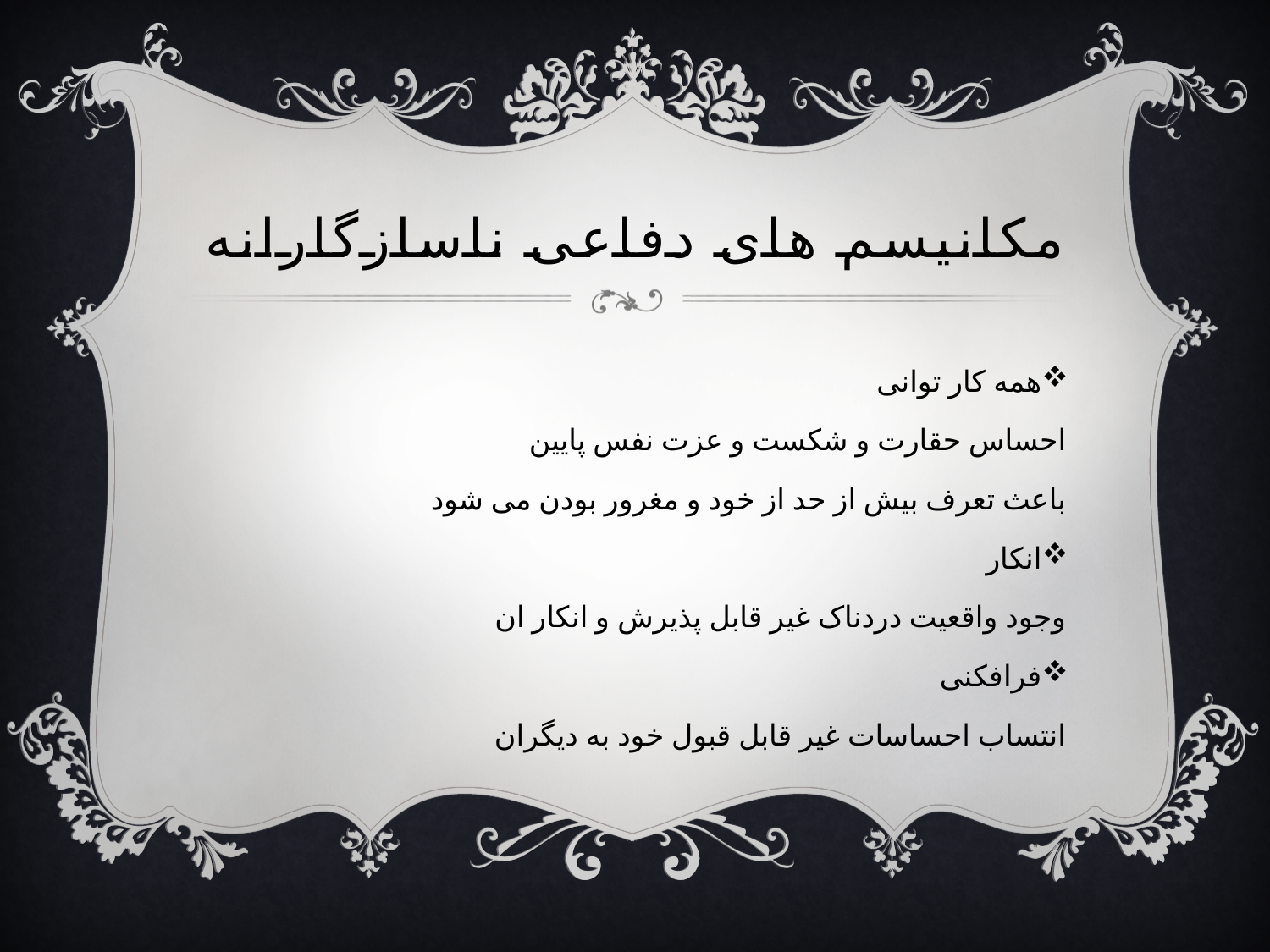

# مکانیسم های دفاعی ناسازگارانه
همه کار توانی
احساس حقارت و شکست و عزت نفس پایین
باعث تعرف بیش از حد از خود و مغرور بودن می شود
انکار
وجود واقعیت دردناک غیر قابل پذیرش و انکار ان
فرافکنی
انتساب احساسات غیر قابل قبول خود به دیگران